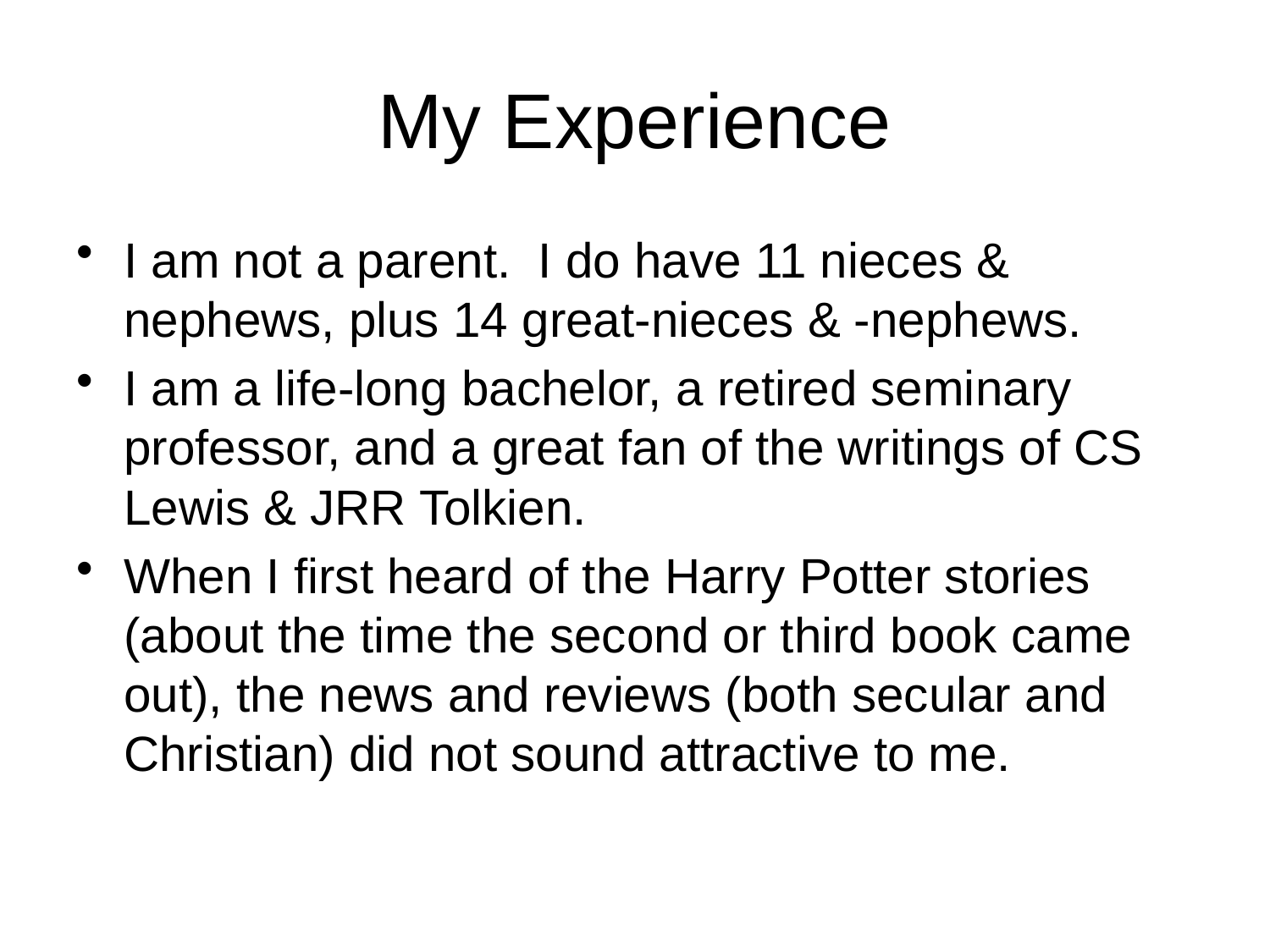

# My Experience
I am not a parent.  I do have 11 nieces & nephews, plus 14 great-nieces & -nephews.
I am a life-long bachelor, a retired seminary professor, and a great fan of the writings of CS Lewis & JRR Tolkien.
When I first heard of the Harry Potter stories (about the time the second or third book came out), the news and reviews (both secular and Christian) did not sound attractive to me.